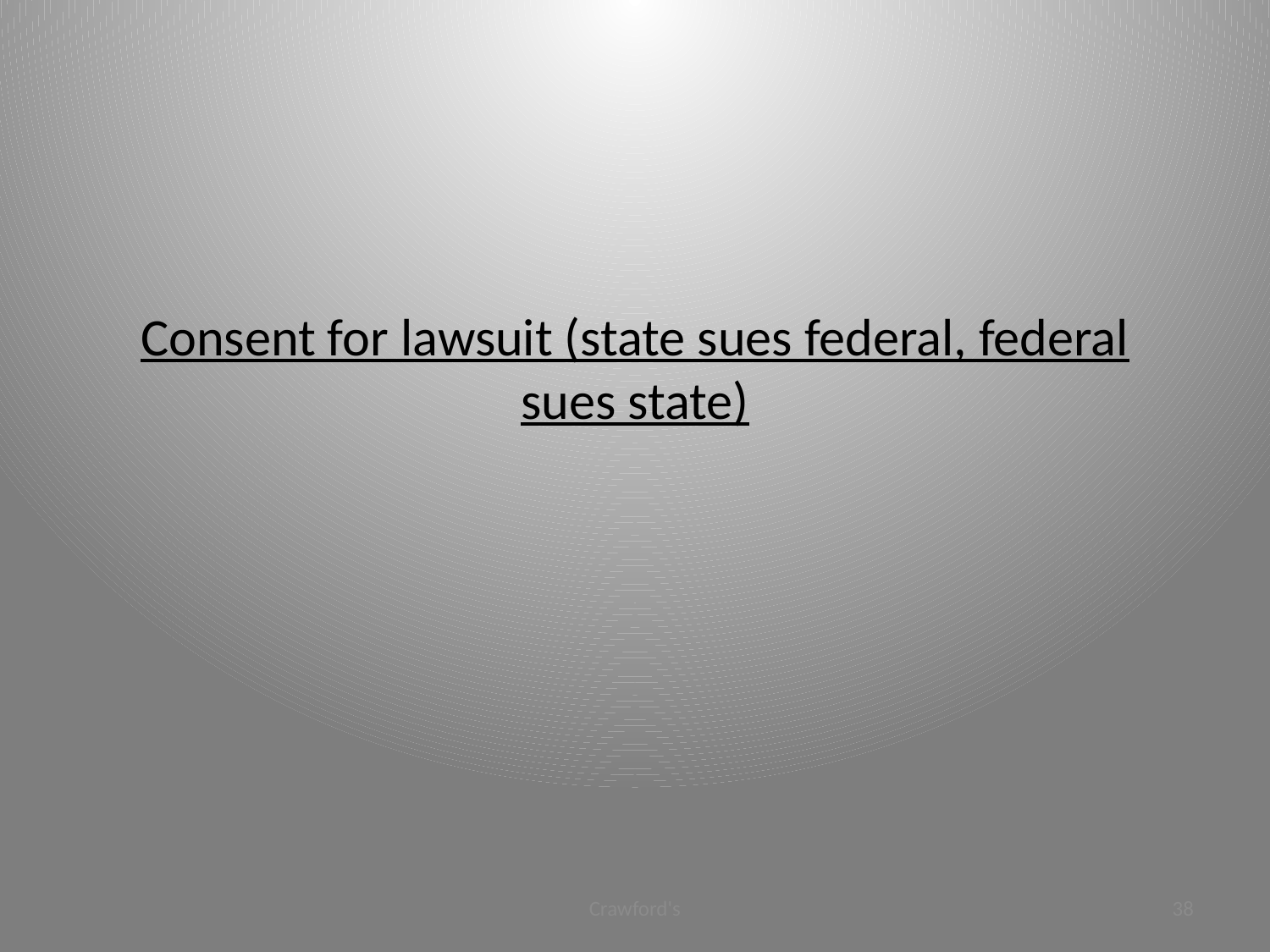

# Consent for lawsuit (state sues federal, federal sues state)

Crawford's
38